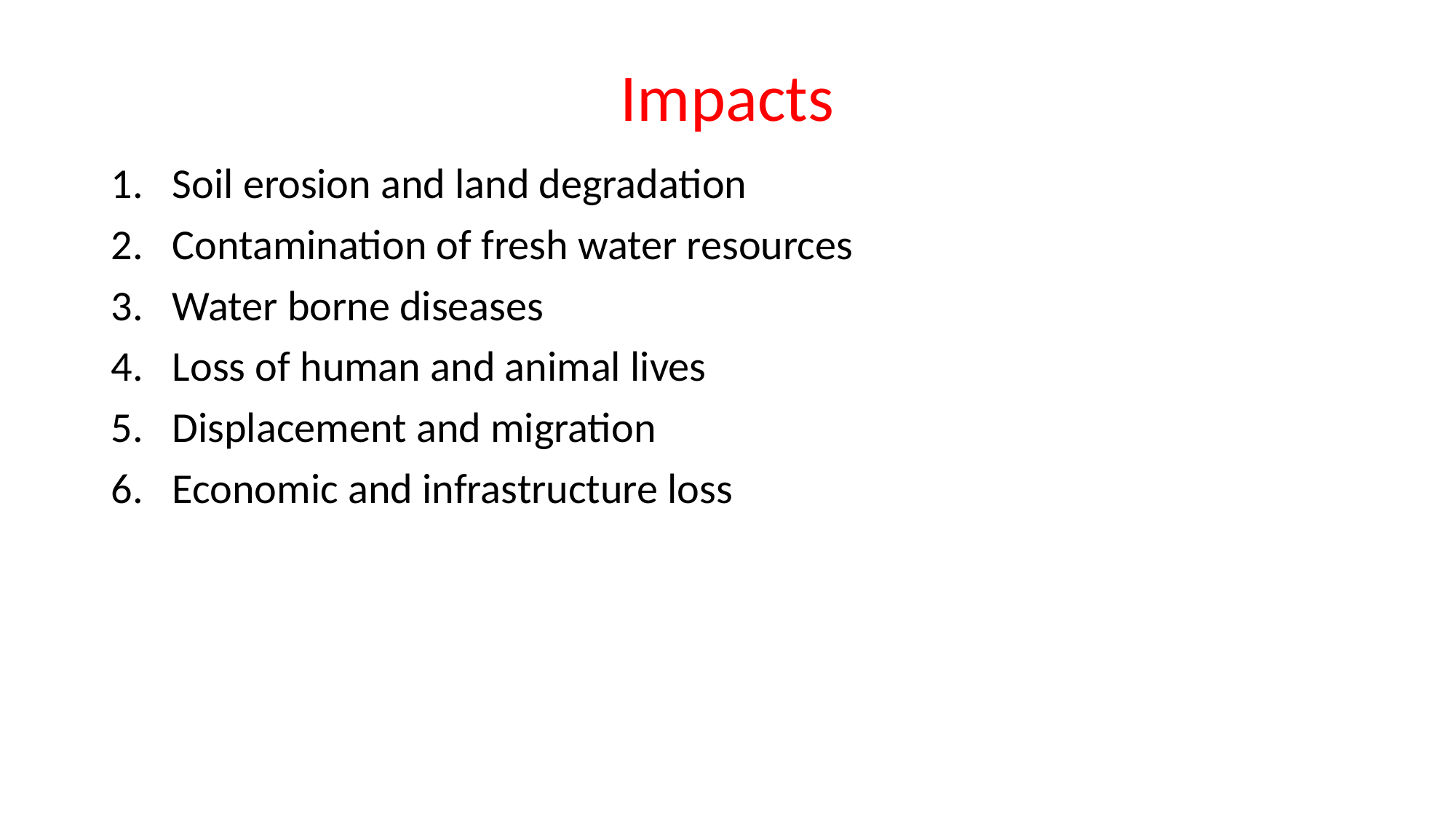

# Impacts
Soil erosion and land degradation
Contamination of fresh water resources
Water borne diseases
Loss of human and animal lives
Displacement and migration
Economic and infrastructure loss